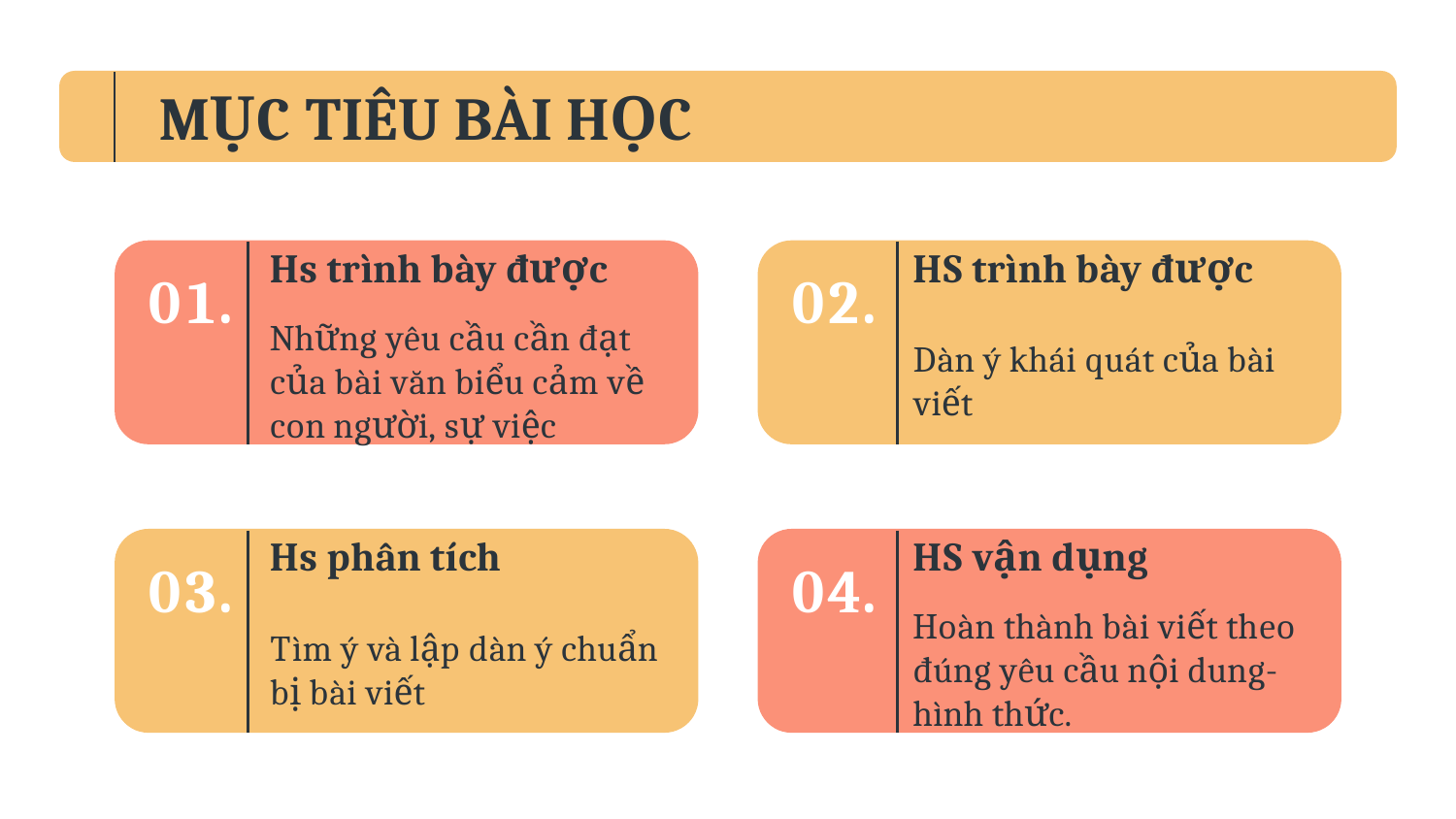

# MỤC TIÊU BÀI HỌC
Hs trình bày được
HS trình bày được

01.
02.
Những yêu cầu cần đạt của bài văn biểu cảm về con người, sự việc
Dàn ý khái quát của bài viết
Hs phân tích
HS vận dụng

03.
04.
Tìm ý và lập dàn ý chuẩn bị bài viết
Hoàn thành bài viết theo đúng yêu cầu nội dung- hình thức.